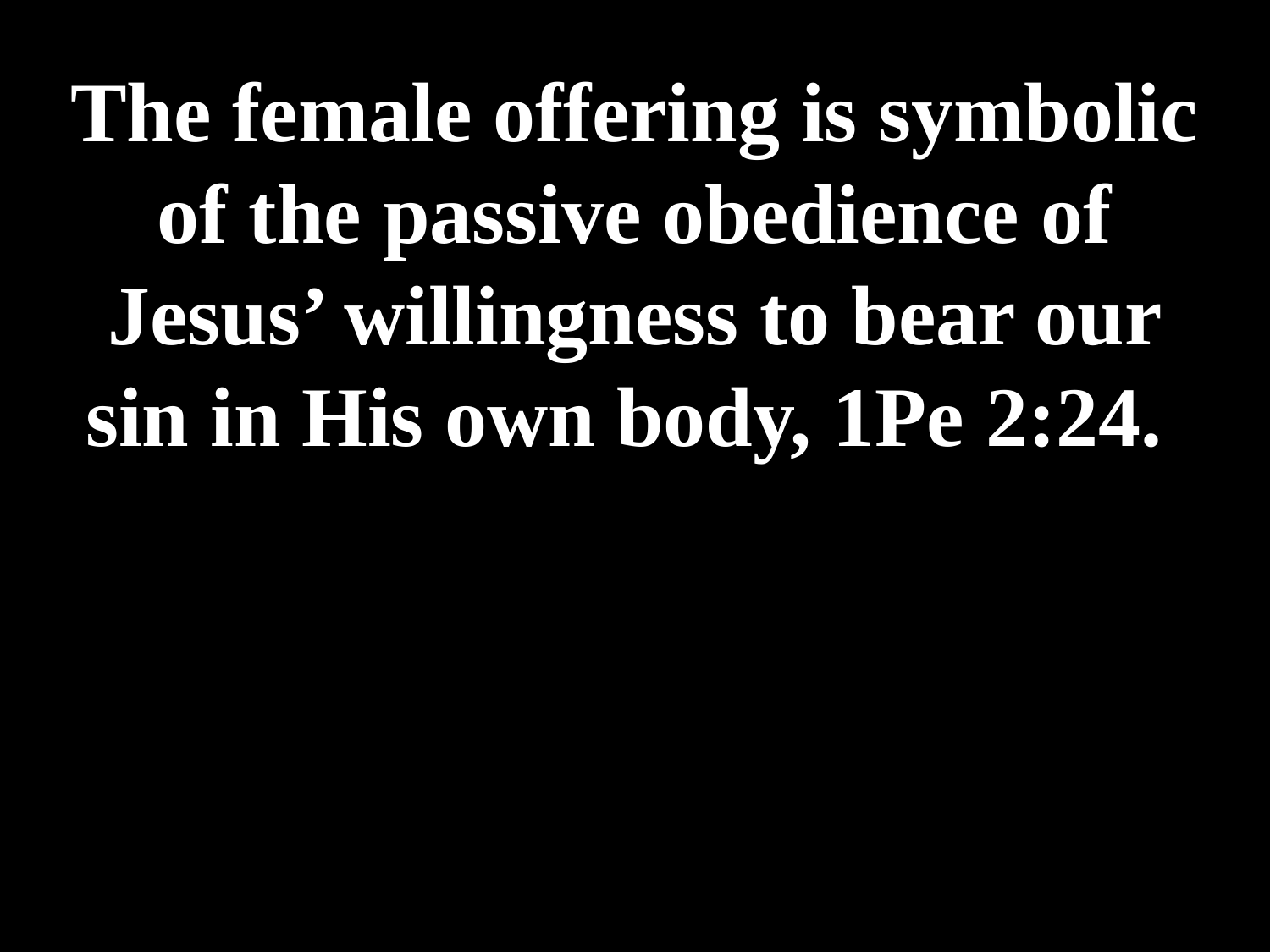

# The female offering is symbolic of the passive obedience of Jesus’ willingness to bear our sin in His own body, 1Pe 2:24.